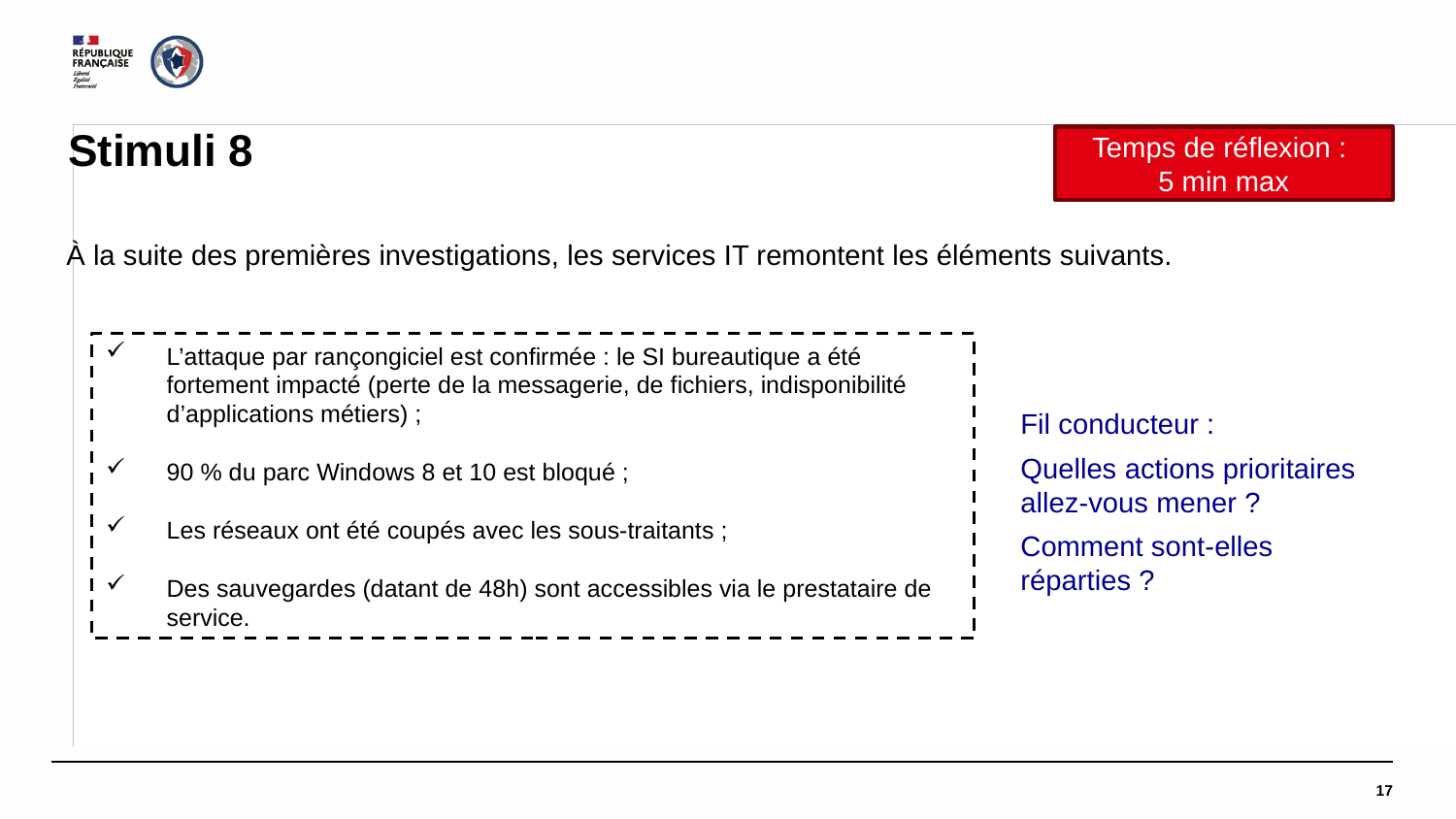

# Stimuli 8
Temps de réflexion :
5 min max
À la suite des premières investigations, les services IT remontent les éléments suivants.
Fil conducteur :
Quelles actions prioritaires allez-vous mener ?
Comment sont-elles réparties ?
L’attaque par rançongiciel est confirmée : le SI bureautique a été fortement impacté (perte de la messagerie, de fichiers, indisponibilité d’applications métiers) ;

90 % du parc Windows 8 et 10 est bloqué ;

Les réseaux ont été coupés avec les sous-traitants ;

Des sauvegardes (datant de 48h) sont accessibles via le prestataire de service.
17